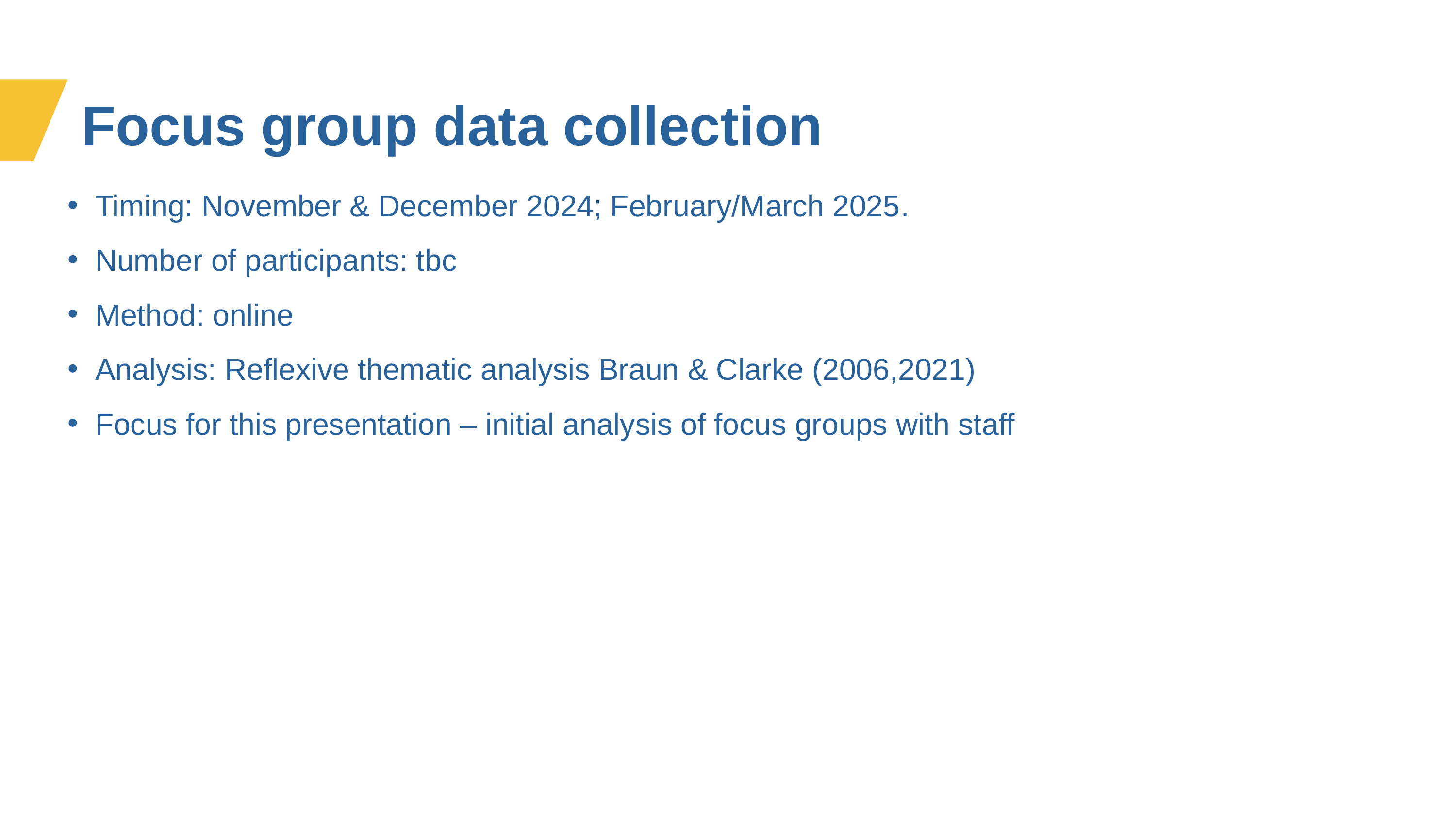

Focus group data collection
Timing: November & December 2024; February/March 2025.
Number of participants: tbc
Method: online
Analysis: Reflexive thematic analysis Braun & Clarke (2006,2021)
Focus for this presentation – initial analysis of focus groups with staff